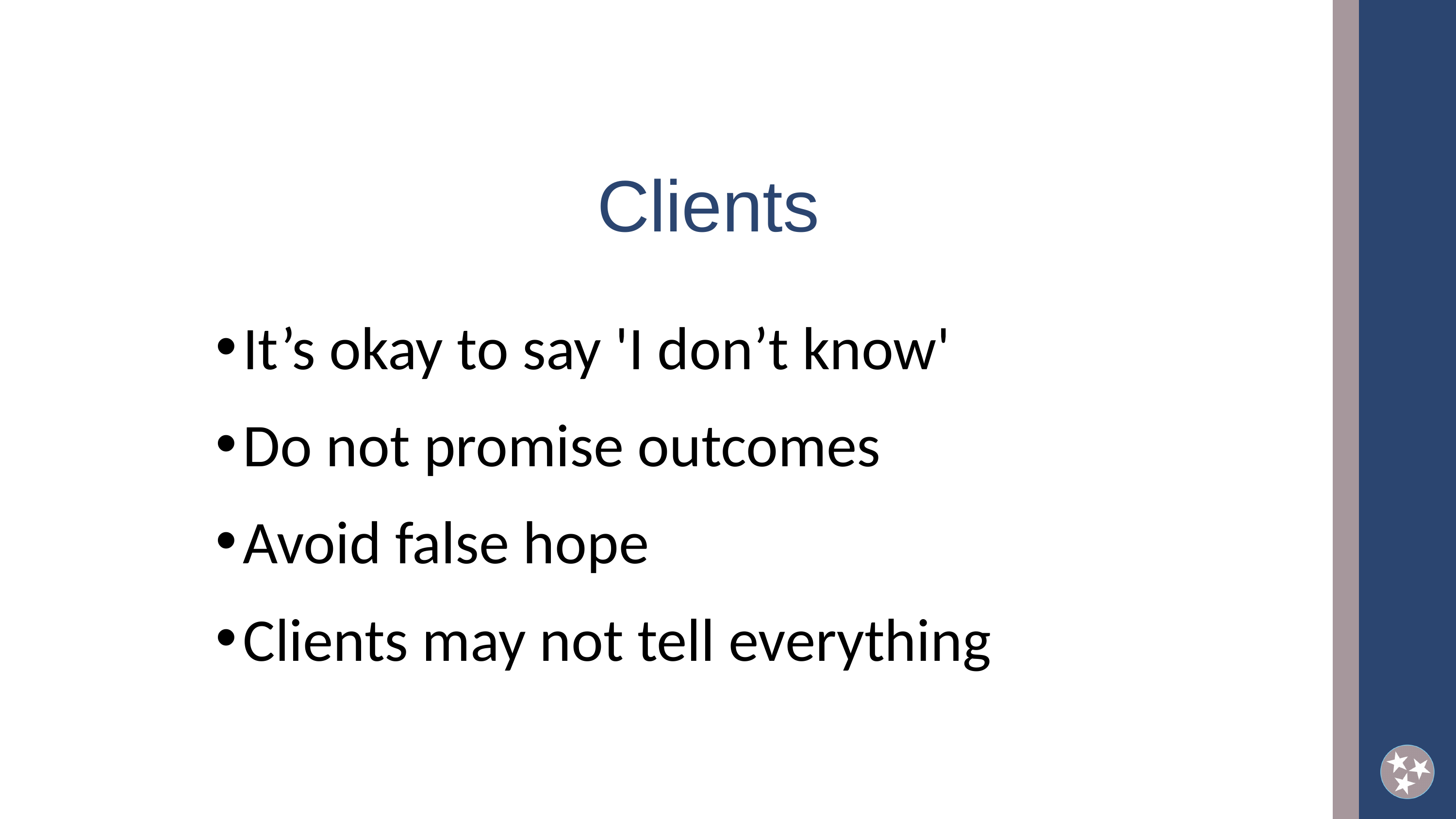

Clients
It’s okay to say 'I don’t know'
Do not promise outcomes
Avoid false hope
Clients may not tell everything